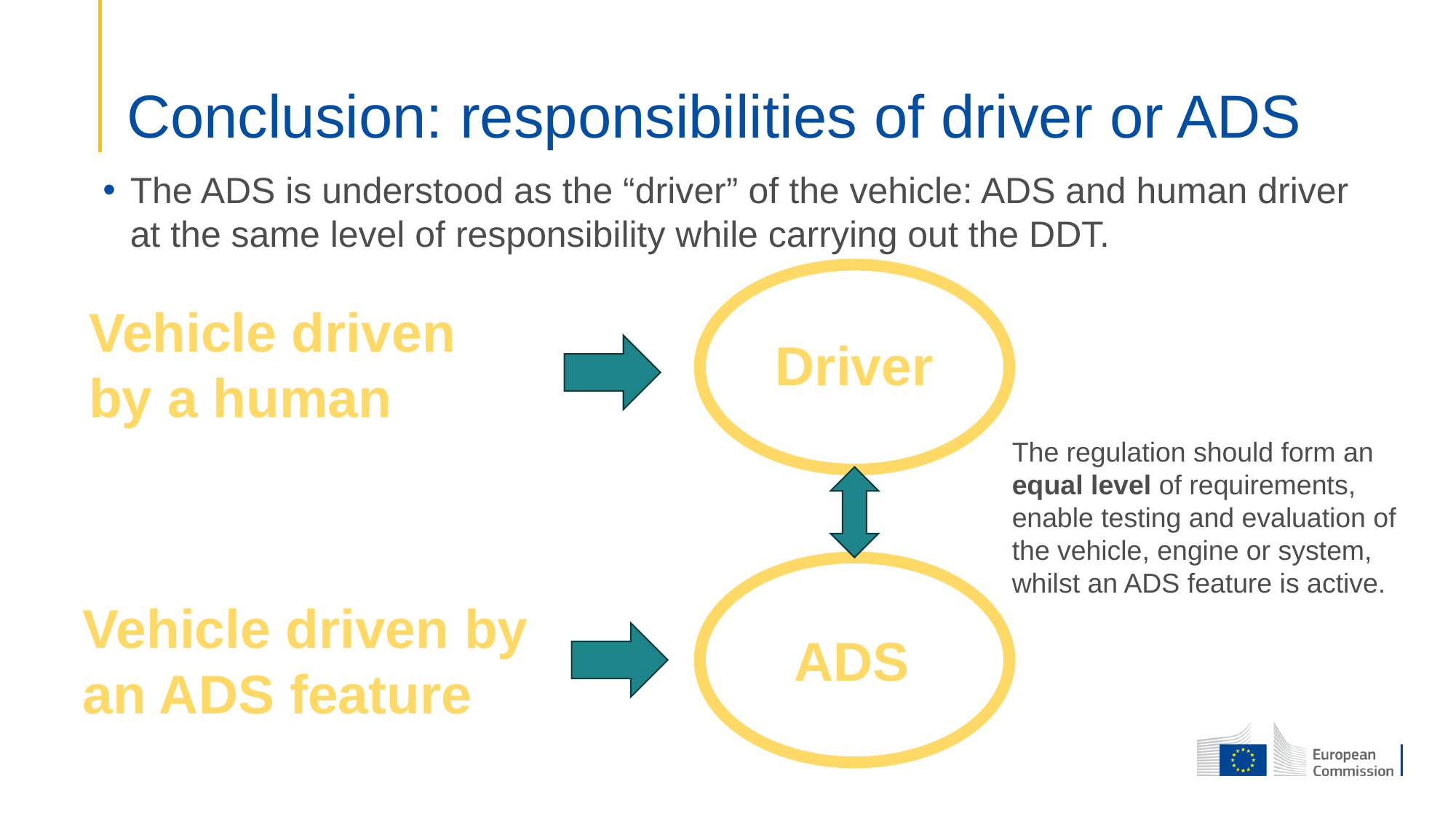

# Conclusion: responsibilities of driver or ADS
The ADS is understood as the “driver” of the vehicle: ADS and human driver at the same level of responsibility while carrying out the DDT.

Vehicle driven by a human
Driver

The regulation should form an equal level of requirements, enable testing and evaluation of the vehicle, engine or system, whilst an ADS feature is active.

Vehicle driven by an ADS feature
ADS